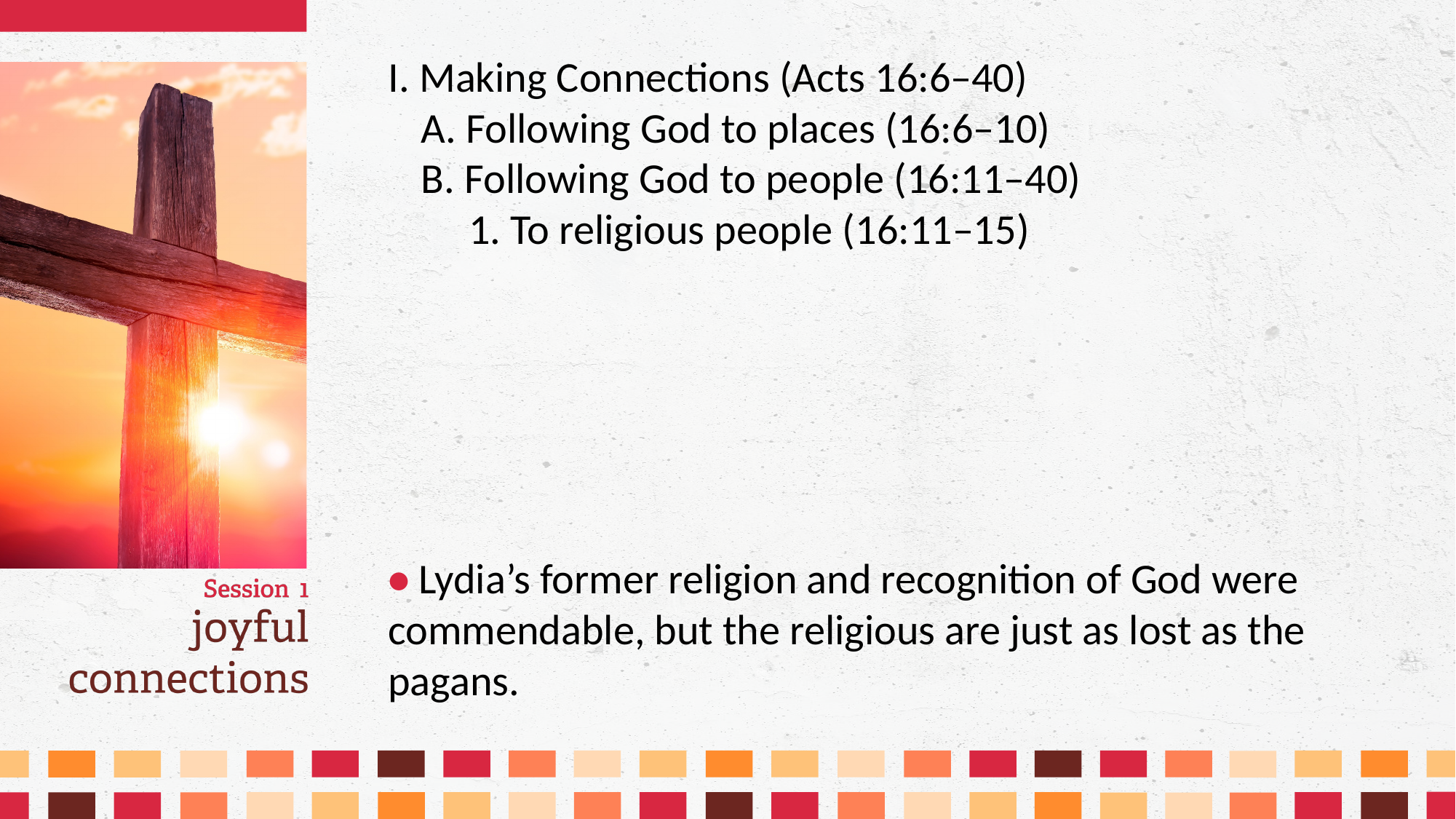

I. Making Connections (Acts 16:6–40)
	A. Following God to places (16:6–10)
	B. Following God to people (16:11–40)
		1. To religious people (16:11–15)
• Lydia’s former religion and recognition of God were commendable, but the religious are just as lost as the pagans.